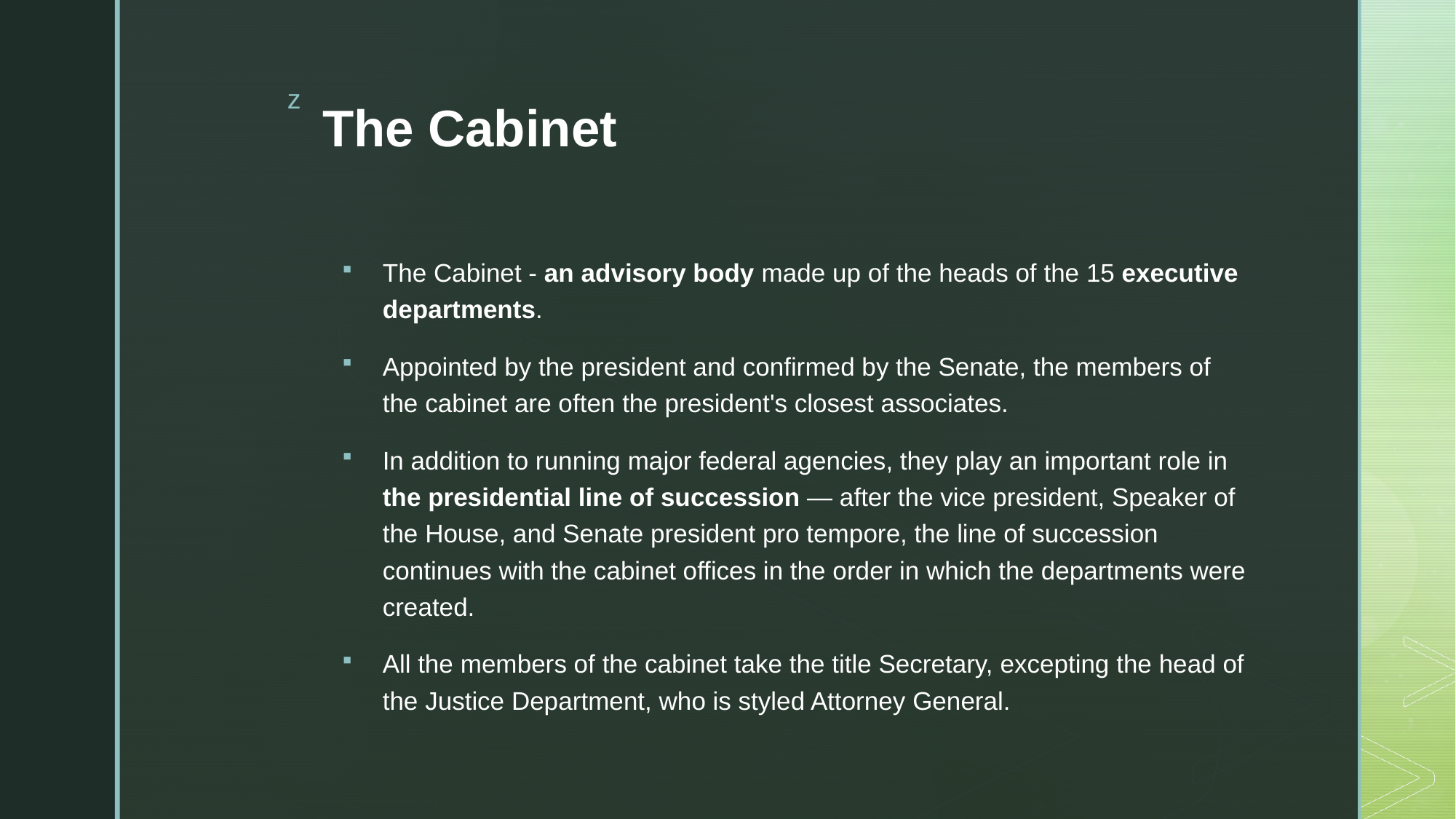

# The Cabinet
The Cabinet - an advisory body made up of the heads of the 15 executive departments.
Appointed by the president and confirmed by the Senate, the members of the cabinet are often the president's closest associates.
In addition to running major federal agencies, they play an important role in the presidential line of succession — after the vice president, Speaker of the House, and Senate president pro tempore, the line of succession continues with the cabinet offices in the order in which the departments were created.
All the members of the cabinet take the title Secretary, excepting the head of the Justice Department, who is styled Attorney General.